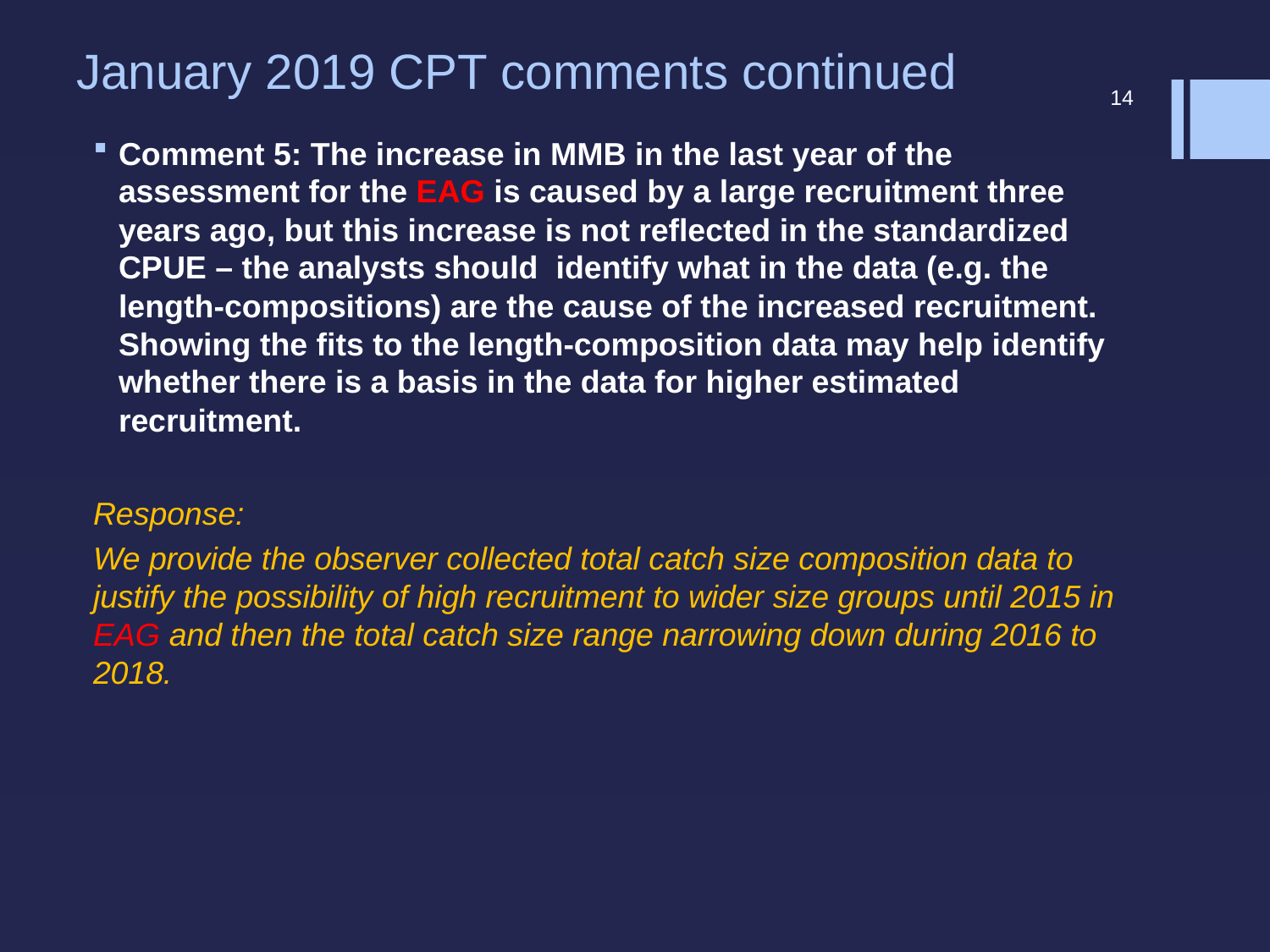

# January 2019 CPT comments continued
14
Comment 5: The increase in MMB in the last year of the assessment for the EAG is caused by a large recruitment three years ago, but this increase is not reflected in the standardized CPUE – the analysts should  identify what in the data (e.g. the length-compositions) are the cause of the increased recruitment. Showing the fits to the length-composition data may help identify whether there is a basis in the data for higher estimated recruitment.

Response:
We provide the observer collected total catch size composition data to justify the possibility of high recruitment to wider size groups until 2015 in EAG and then the total catch size range narrowing down during 2016 to 2018.